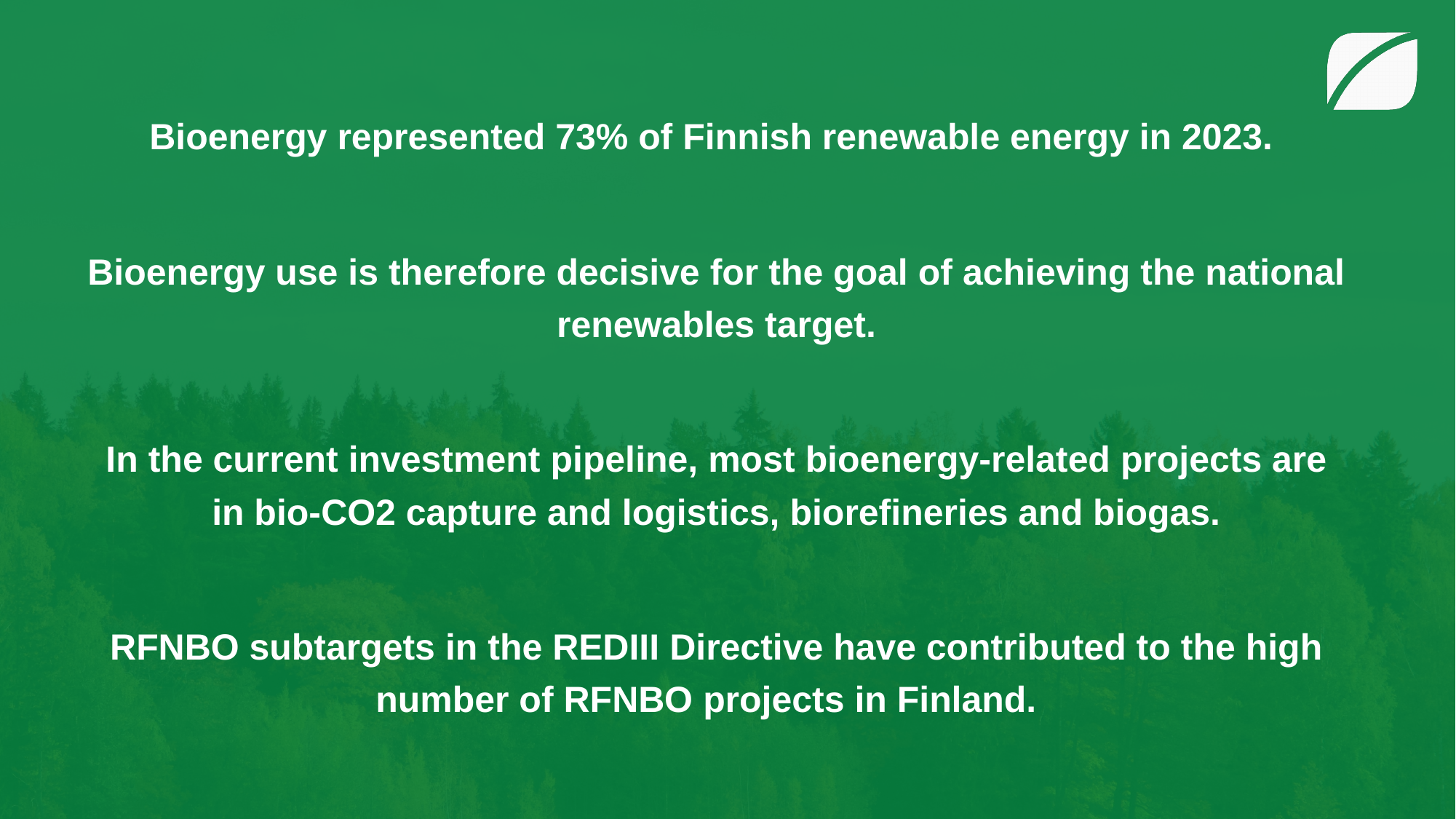

Bioenergy represented 73% of Finnish renewable energy in 2023.

Bioenergy use is therefore decisive for the goal of achieving the national renewables target.

In the current investment pipeline, most bioenergy-related projects are in bio-CO2 capture and logistics, biorefineries and biogas.

RFNBO subtargets in the REDIII Directive have contributed to the high number of RFNBO projects in Finland.